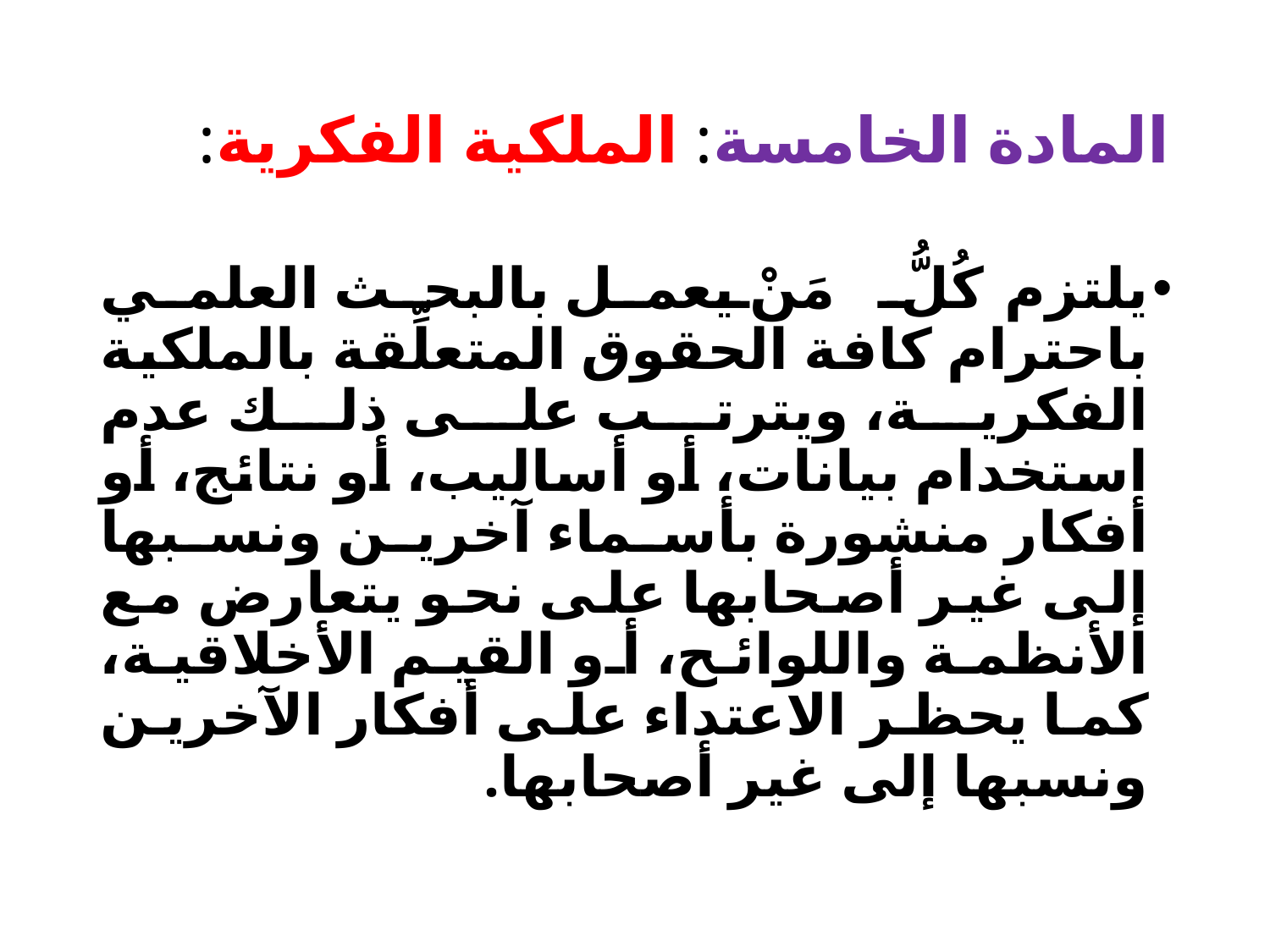

# المادة الخامسة: الملكية الفكرية:
يلتزم كُلُّ مَنْ يعمل بالبحث العلمي باحترام كافة الحقوق المتعلِّقة بالملكية الفكرية، ويترتب على ذلك عدم استخدام بيانات، أو أساليب، أو نتائج، أو أفكار منشورة بأسماء آخرين ونسبها إلى غير أصحابها على نحو يتعارض مع الأنظمة واللوائح، أو القيم الأخلاقية، كما يحظر الاعتداء على أفكار الآخرين ونسبها إلى غير أصحابها.